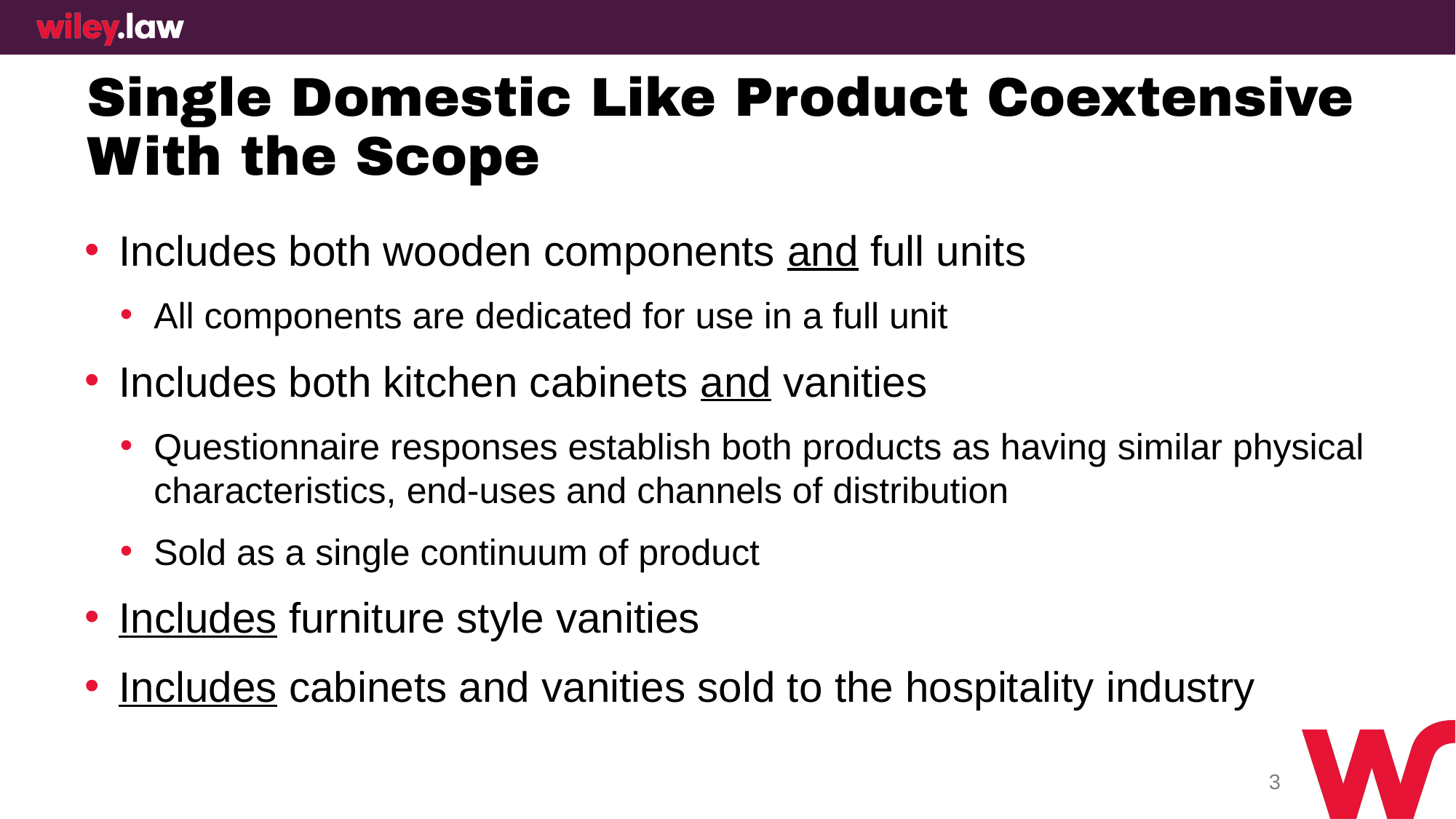

# Single Domestic Like Product Coextensive With the Scope
Includes both wooden components and full units
All components are dedicated for use in a full unit
Includes both kitchen cabinets and vanities
Questionnaire responses establish both products as having similar physical characteristics, end-uses and channels of distribution
Sold as a single continuum of product
Includes furniture style vanities
Includes cabinets and vanities sold to the hospitality industry
3